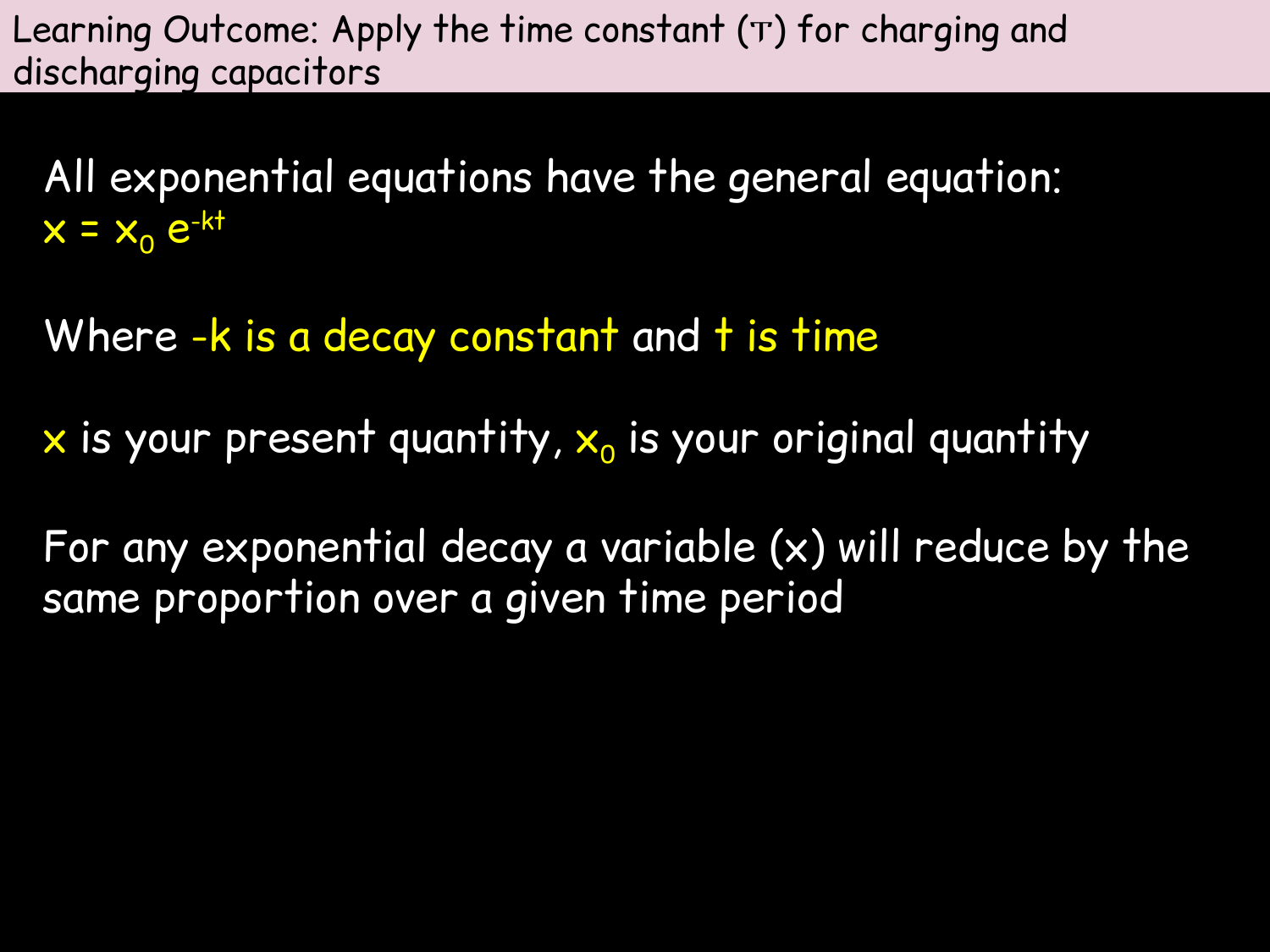

Learning Outcome: Apply the time constant (Ⲧ) for charging and discharging capacitors
All exponential equations have the general equation:
x = x0 e-kt

Where -k is a decay constant and t is time

x is your present quantity, x0 is your original quantity

For any exponential decay a variable (x) will reduce by the same proportion over a given time period